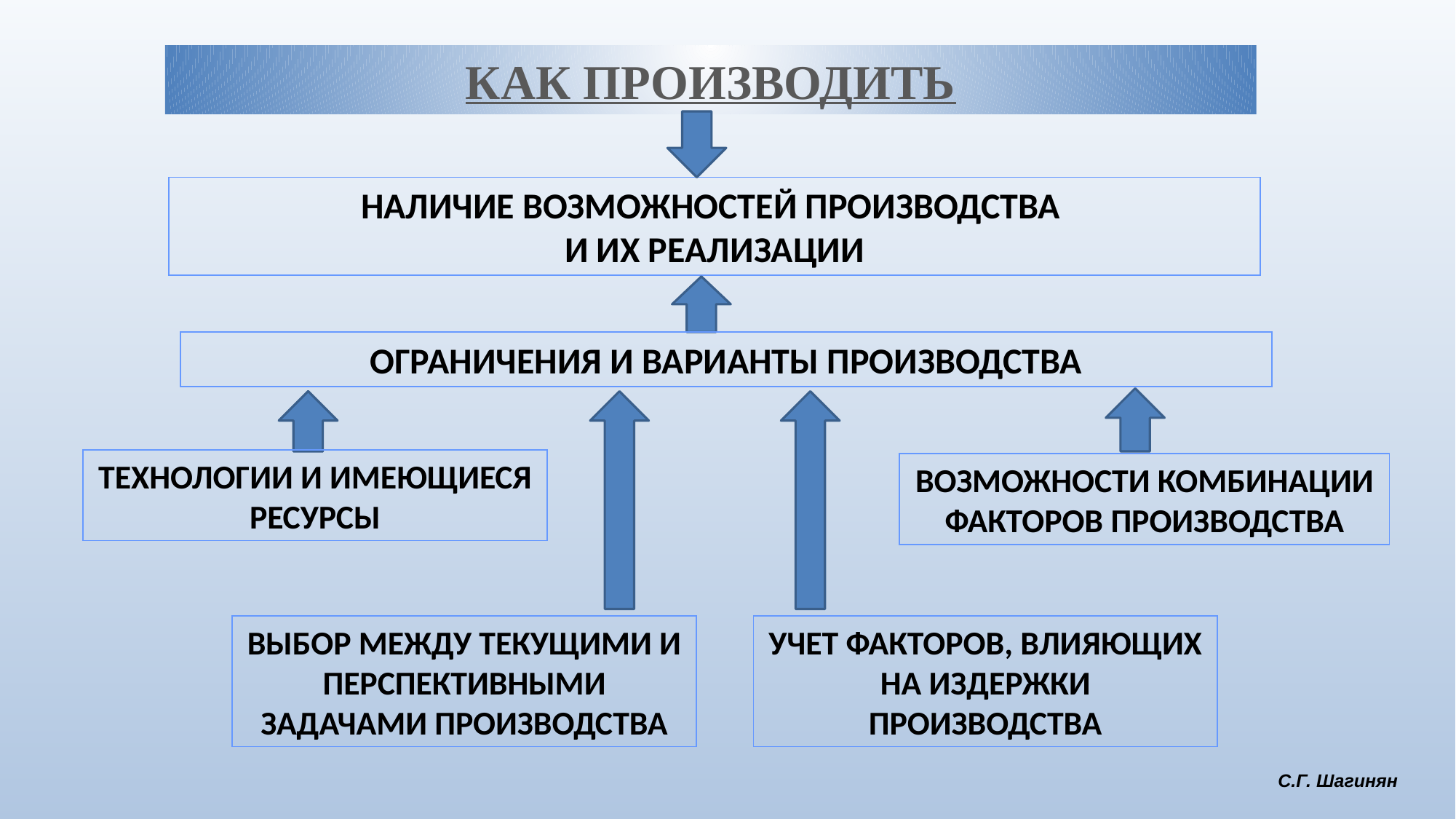

КАК ПРОИЗВОДИТЬ

НАЛИЧИЕ ВОЗМОЖНОСТЕЙ ПРОИЗВОДСТВА
И ИХ РЕАЛИЗАЦИИ

ОГРАНИЧЕНИЯ И ВАРИАНТЫ ПРОИЗВОДСТВА

ТЕХНОЛОГИИ И ИМЕЮЩИЕСЯ РЕСУРСЫ
ВОЗМОЖНОСТИ КОМБИНАЦИИ ФАКТОРОВ ПРОИЗВОДСТВА
ВЫБОР МЕЖДУ ТЕКУЩИМИ И ПЕРСПЕКТИВНЫМИ ЗАДАЧАМИ ПРОИЗВОДСТВА
УЧЕТ ФАКТОРОВ, ВЛИЯЮЩИХ НА ИЗДЕРЖКИ ПРОИЗВОДСТВА
С.Г. Шагинян